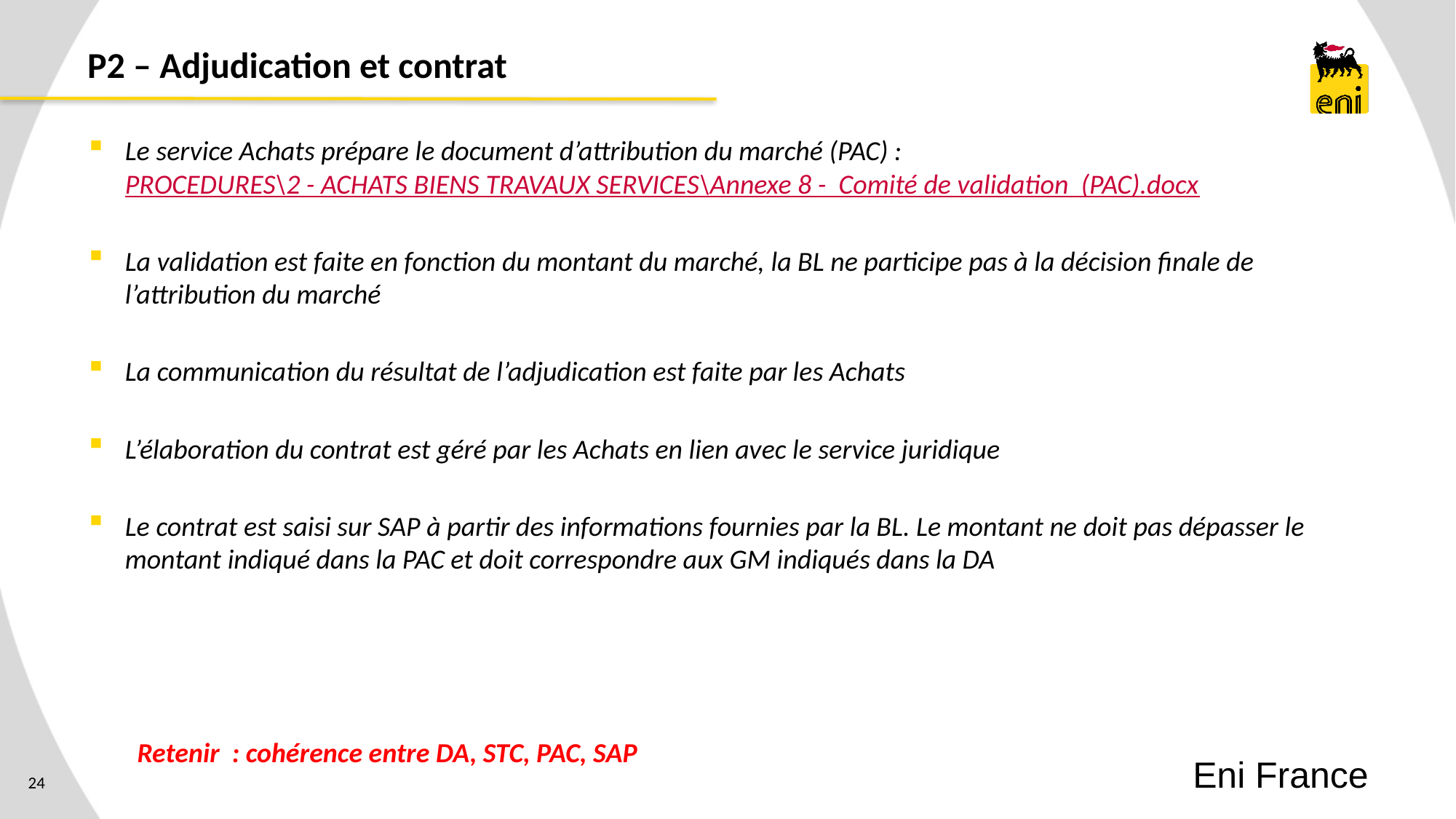

# P2 – Adjudication et contrat
Le service Achats prépare le document d’attribution du marché (PAC) : PROCEDURES\2 - ACHATS BIENS TRAVAUX SERVICES\Annexe 8 -  Comité de validation  (PAC).docx

La validation est faite en fonction du montant du marché, la BL ne participe pas à la décision finale de l’attribution du marché

La communication du résultat de l’adjudication est faite par les Achats

L’élaboration du contrat est géré par les Achats en lien avec le service juridique

Le contrat est saisi sur SAP à partir des informations fournies par la BL. Le montant ne doit pas dépasser le montant indiqué dans la PAC et doit correspondre aux GM indiqués dans la DA

Retenir  : cohérence entre DA, STC, PAC, SAP
Eni France
24